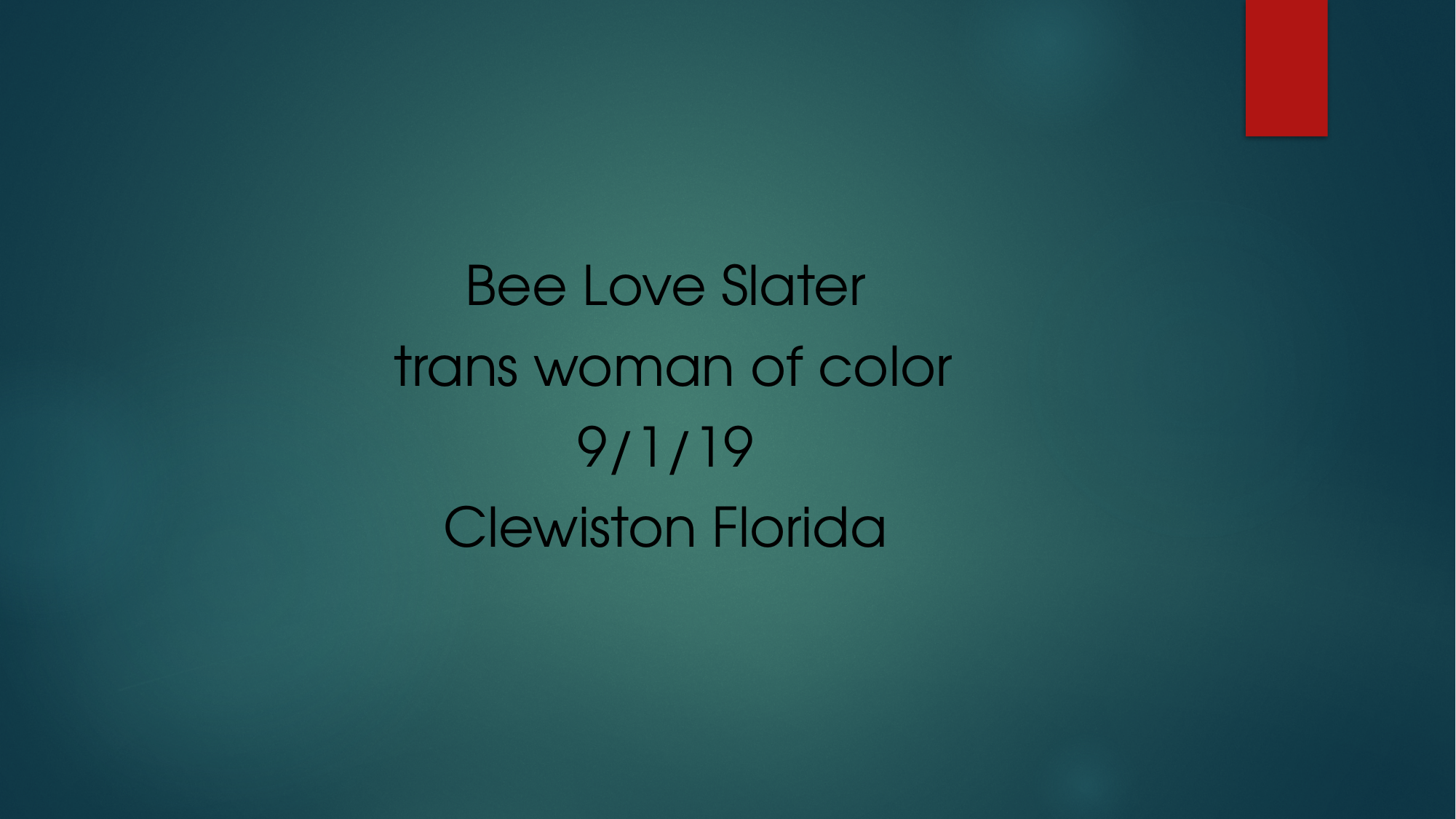

Bee Love Slater
 trans woman of color
9/1/19
Clewiston Florida